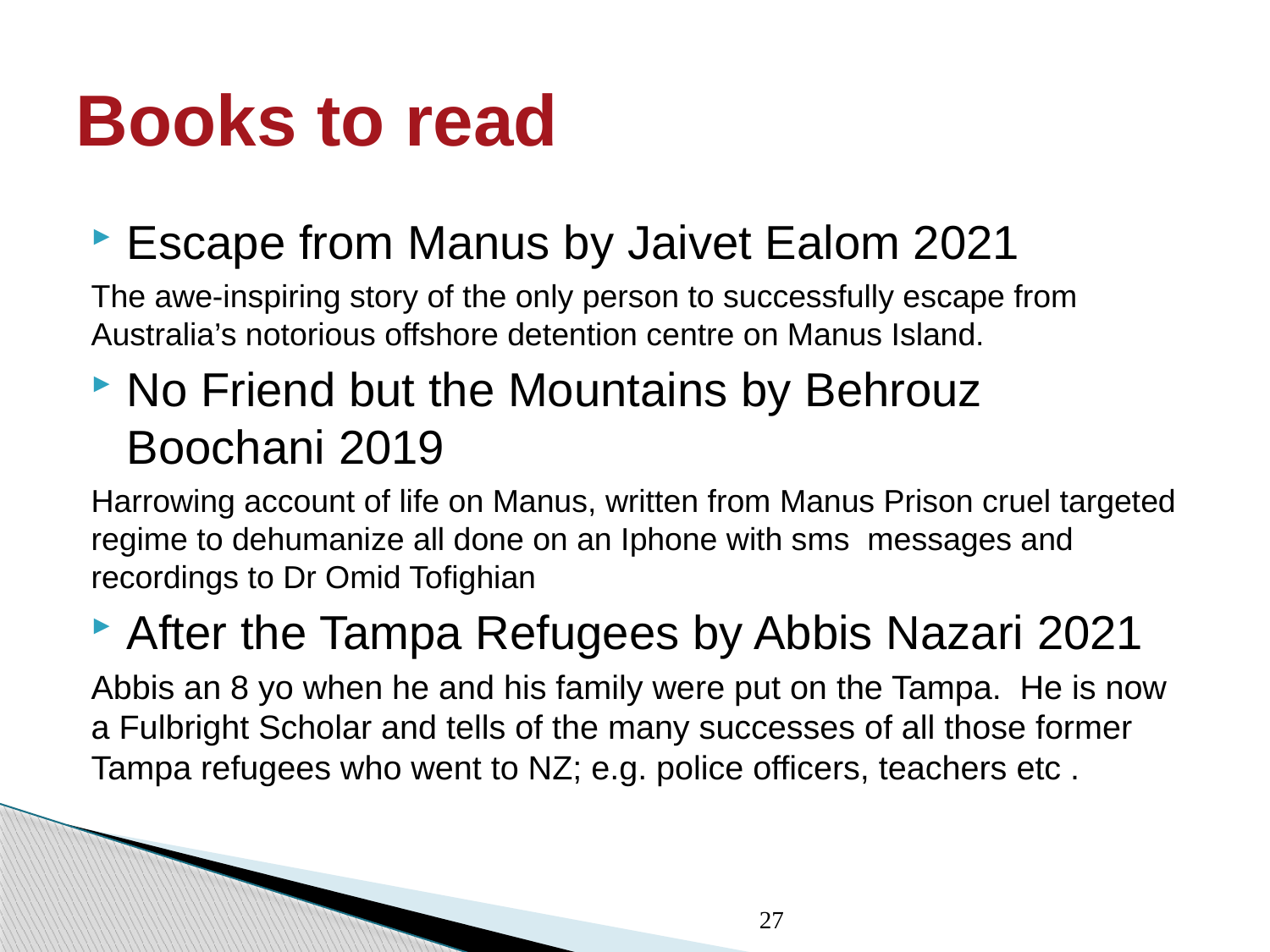

# Books to read
Escape from Manus by Jaivet Ealom 2021
The awe-inspiring story of the only person to successfully escape from Australia’s notorious offshore detention centre on Manus Island.
No Friend but the Mountains by Behrouz Boochani 2019
Harrowing account of life on Manus, written from Manus Prison cruel targeted regime to dehumanize all done on an Iphone with sms  messages and recordings to Dr Omid Tofighian
After the Tampa Refugees by Abbis Nazari 2021
Abbis an 8 yo when he and his family were put on the Tampa.  He is now a Fulbright Scholar and tells of the many successes of all those former Tampa refugees who went to NZ; e.g. police officers, teachers etc .

27